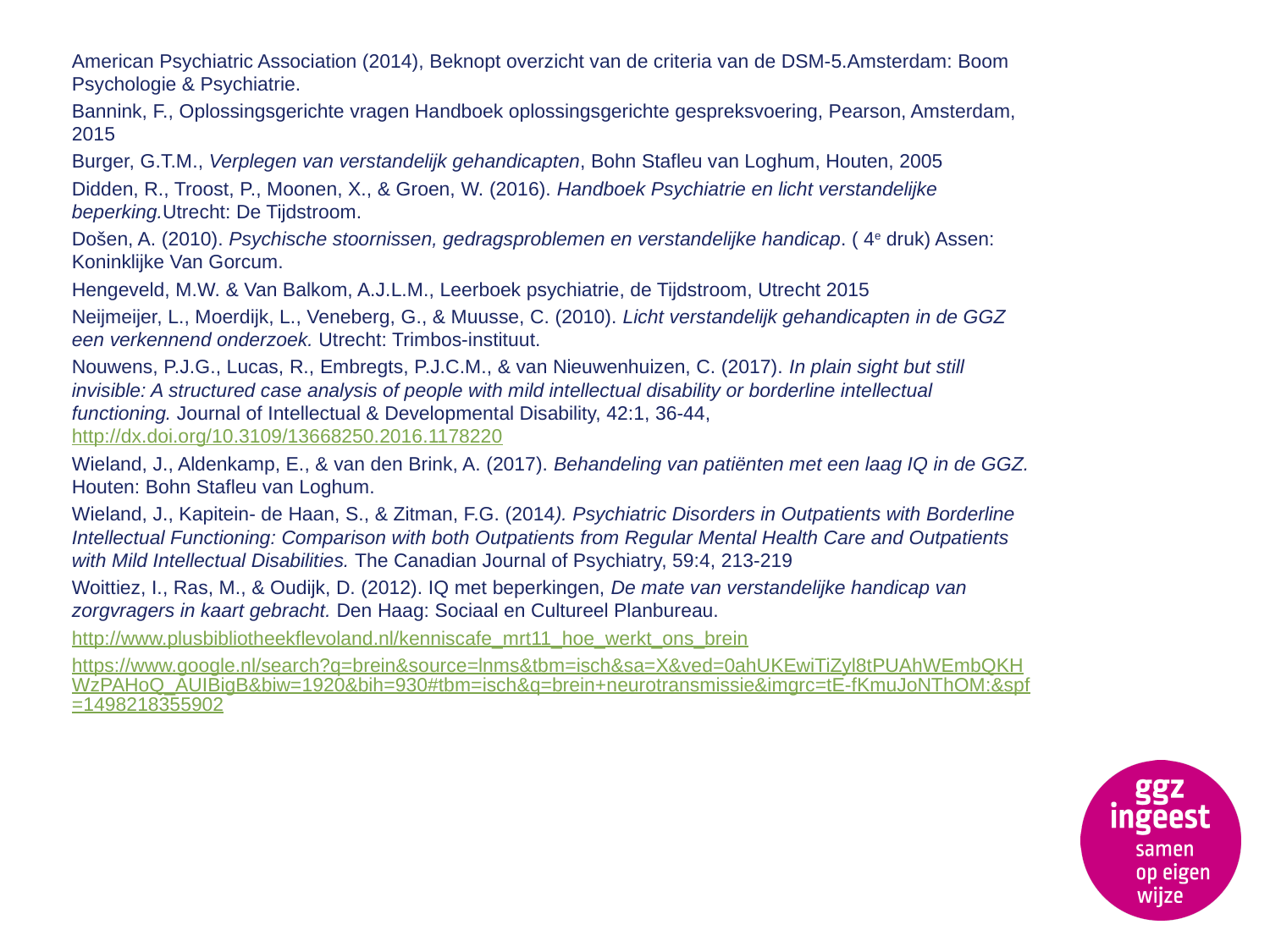

American Psychiatric Association (2014), Beknopt overzicht van de criteria van de DSM-5.Amsterdam: Boom Psychologie & Psychiatrie.
Bannink, F., Oplossingsgerichte vragen Handboek oplossingsgerichte gespreksvoering, Pearson, Amsterdam, 2015
Burger, G.T.M., Verplegen van verstandelijk gehandicapten, Bohn Stafleu van Loghum, Houten, 2005
Didden, R., Troost, P., Moonen, X., & Groen, W. (2016). Handboek Psychiatrie en licht verstandelijke beperking.Utrecht: De Tijdstroom.
Došen, A. (2010). Psychische stoornissen, gedragsproblemen en verstandelijke handicap. ( 4e druk) Assen: Koninklijke Van Gorcum.
Hengeveld, M.W. & Van Balkom, A.J.L.M., Leerboek psychiatrie, de Tijdstroom, Utrecht 2015
Neijmeijer, L., Moerdijk, L., Veneberg, G., & Muusse, C. (2010). Licht verstandelijk gehandicapten in de GGZ een verkennend onderzoek. Utrecht: Trimbos-instituut.
Nouwens, P.J.G., Lucas, R., Embregts, P.J.C.M., & van Nieuwenhuizen, C. (2017). In plain sight but still invisible: A structured case analysis of people with mild intellectual disability or borderline intellectual functioning. Journal of Intellectual & Developmental Disability, 42:1, 36-44, http://dx.doi.org/10.3109/13668250.2016.1178220
Wieland, J., Aldenkamp, E., & van den Brink, A. (2017). Behandeling van patiënten met een laag IQ in de GGZ. Houten: Bohn Stafleu van Loghum.
Wieland, J., Kapitein- de Haan, S., & Zitman, F.G. (2014). Psychiatric Disorders in Outpatients with Borderline Intellectual Functioning: Comparison with both Outpatients from Regular Mental Health Care and Outpatients with Mild Intellectual Disabilities. The Canadian Journal of Psychiatry, 59:4, 213-219
Woittiez, I., Ras, M., & Oudijk, D. (2012). IQ met beperkingen, De mate van verstandelijke handicap van zorgvragers in kaart gebracht. Den Haag: Sociaal en Cultureel Planbureau.
http://www.plusbibliotheekflevoland.nl/kenniscafe_mrt11_hoe_werkt_ons_brein
https://www.google.nl/search?q=brein&source=lnms&tbm=isch&sa=X&ved=0ahUKEwiTiZyl8tPUAhWEmbQKHWzPAHoQ_AUIBigB&biw=1920&bih=930#tbm=isch&q=brein+neurotransmissie&imgrc=tE-fKmuJoNThOM:&spf=1498218355902